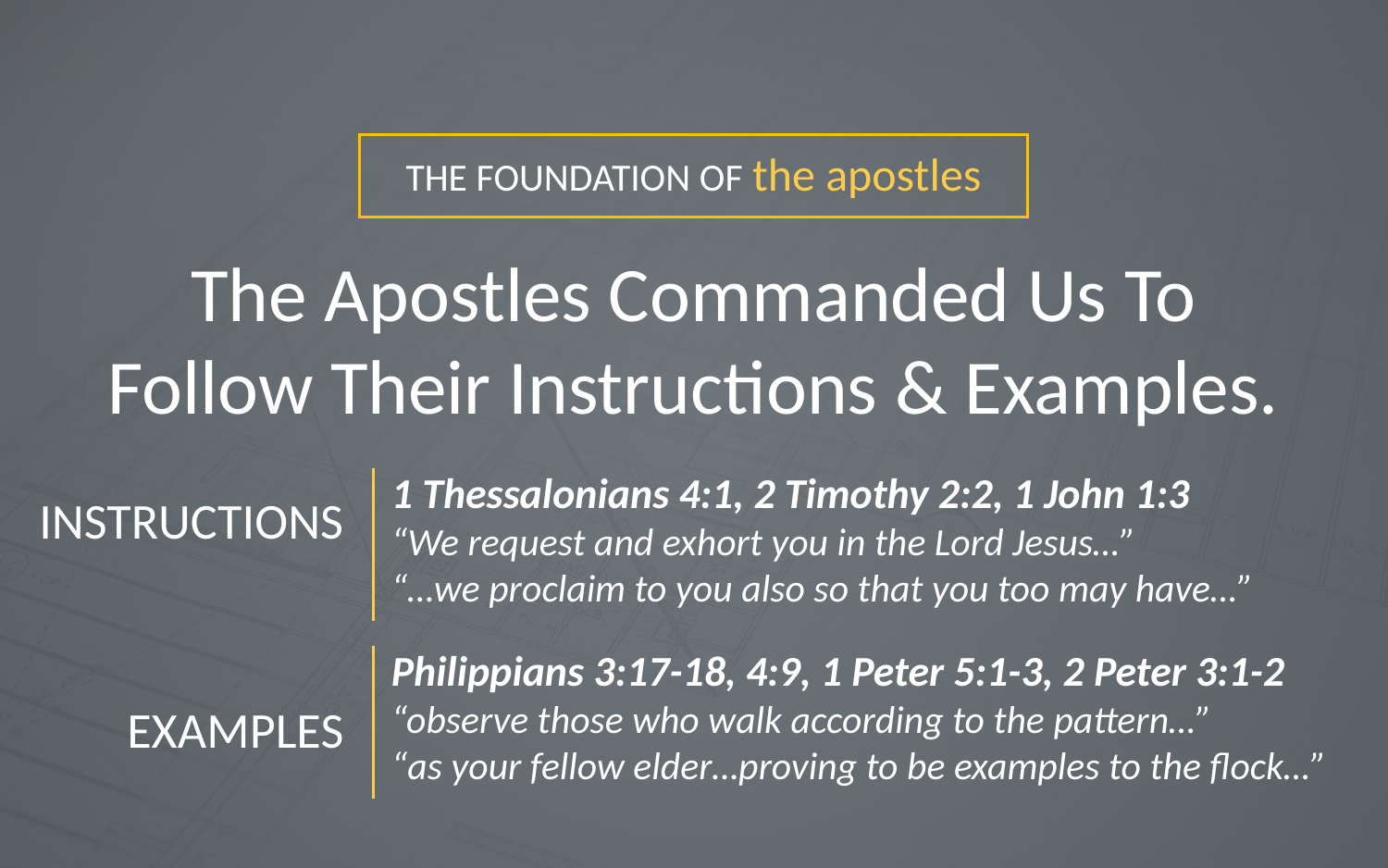

the apostles
THE FOUNDATION OF
The Apostles Commanded Us To Follow Their Instructions & Examples.
1 Thessalonians 4:1, 2 Timothy 2:2, 1 John 1:3
“We request and exhort you in the Lord Jesus…”
“…we proclaim to you also so that you too may have…”
INSTRUCTIONS
Philippians 3:17-18, 4:9, 1 Peter 5:1-3, 2 Peter 3:1-2
“observe those who walk according to the pattern…”
“as your fellow elder…proving to be examples to the flock…”
EXAMPLES